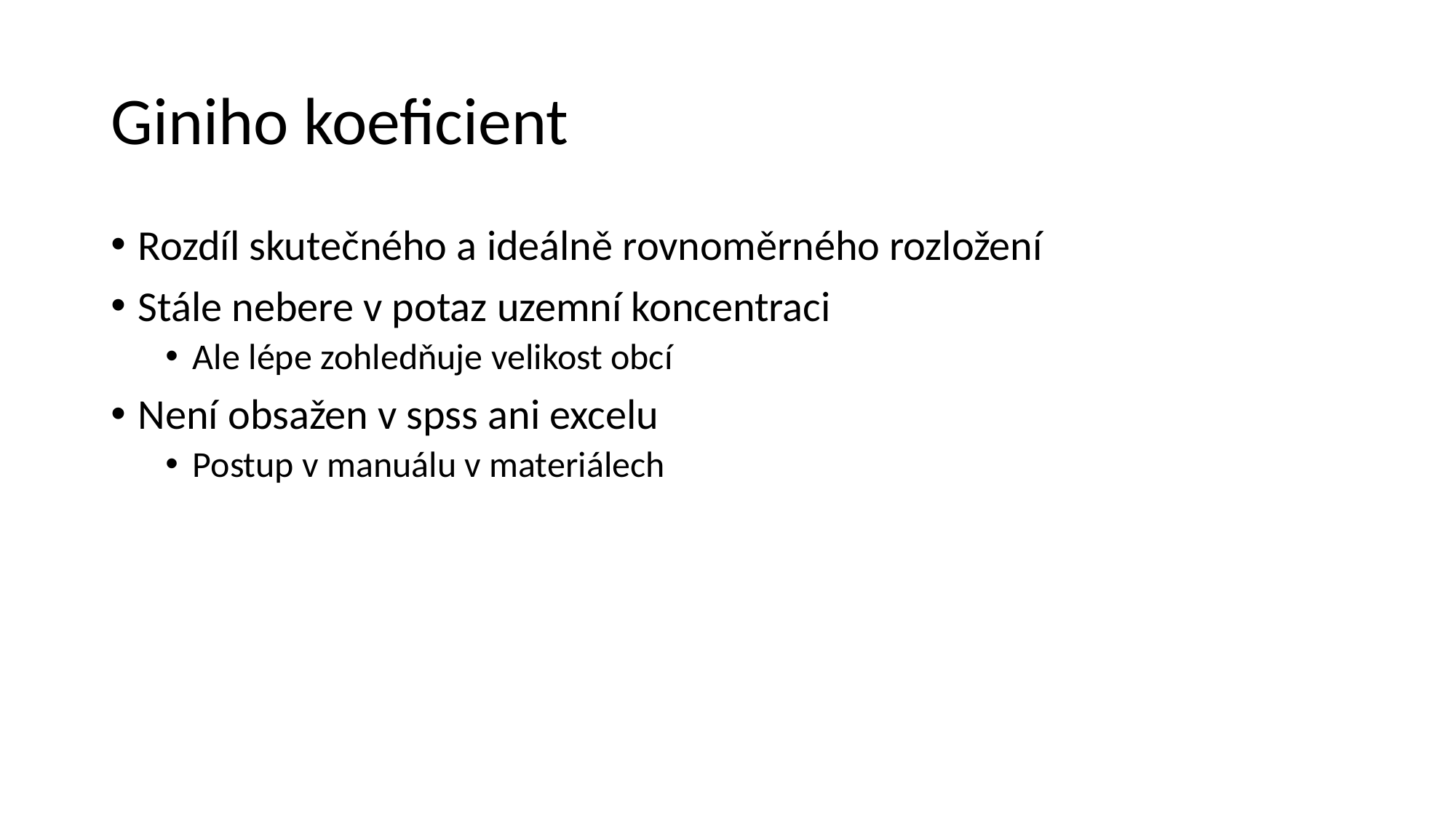

# Giniho koeficient
Rozdíl skutečného a ideálně rovnoměrného rozložení
Stále nebere v potaz uzemní koncentraci
Ale lépe zohledňuje velikost obcí
Není obsažen v spss ani excelu
Postup v manuálu v materiálech